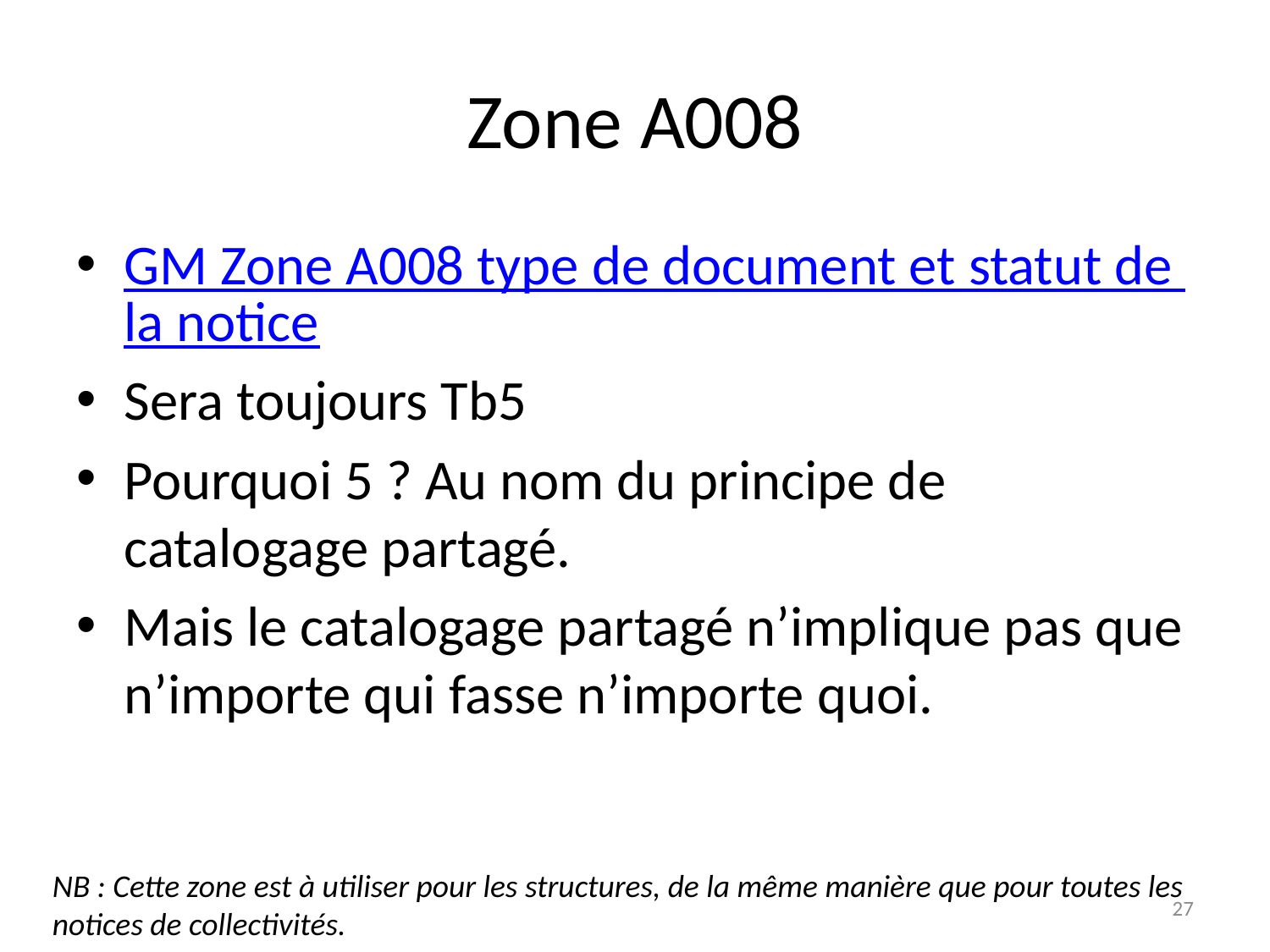

# Zone A008
GM Zone A008 type de document et statut de la notice
Sera toujours Tb5
Pourquoi 5 ? Au nom du principe de catalogage partagé.
Mais le catalogage partagé n’implique pas que n’importe qui fasse n’importe quoi.

NB : Cette zone est à utiliser pour les structures, de la même manière que pour toutes les notices de collectivités.

27